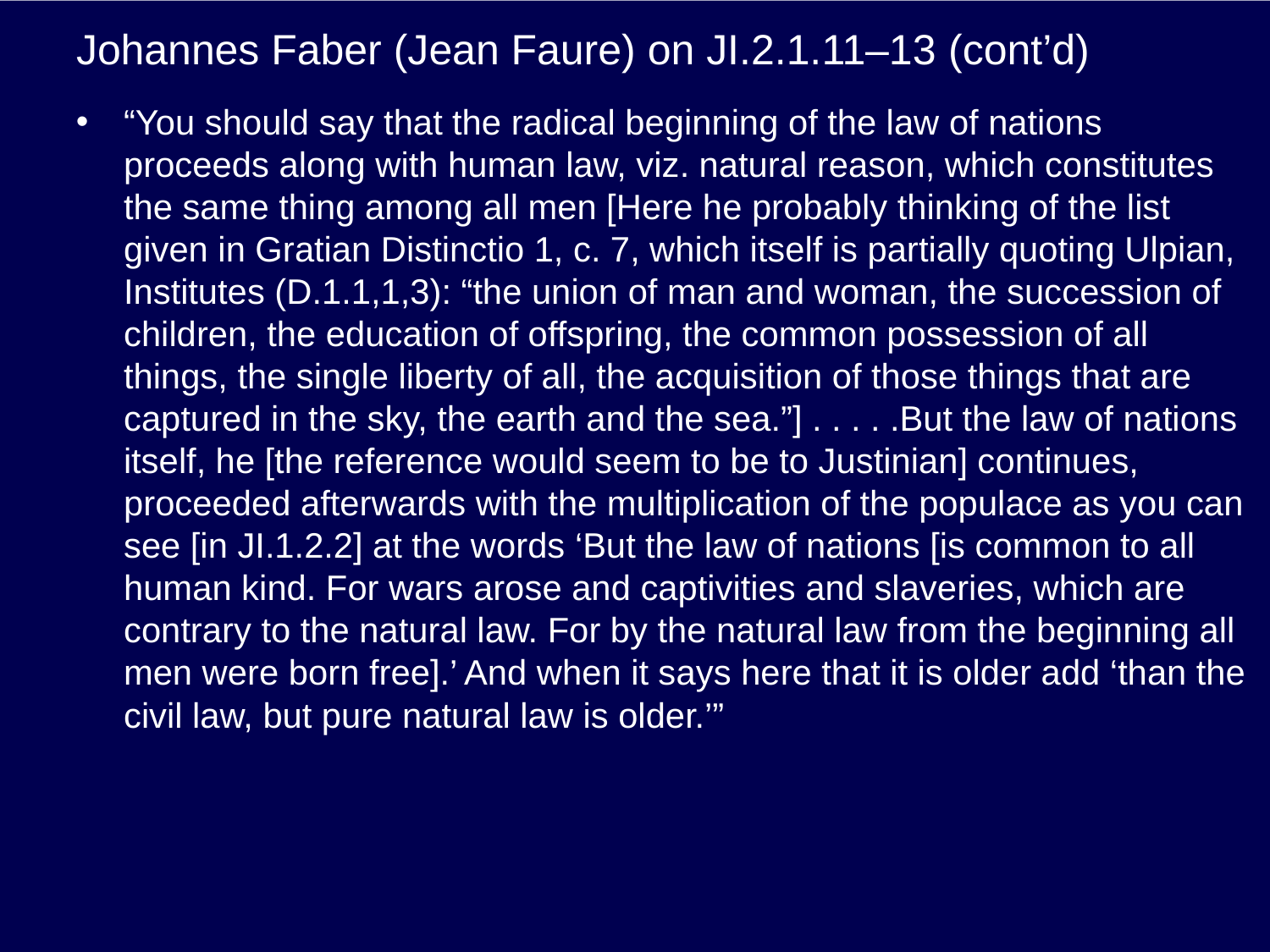

# Johannes Faber (Jean Faure) on JI.2.1.11–13 (cont’d)
“You should say that the radical beginning of the law of nations proceeds along with human law, viz. natural reason, which constitutes the same thing among all men [Here he probably thinking of the list given in Gratian Distinctio 1, c. 7, which itself is partially quoting Ulpian, Institutes (D.1.1,1,3): “the union of man and woman, the succession of children, the education of offspring, the common possession of all things, the single liberty of all, the acquisition of those things that are captured in the sky, the earth and the sea.”] . . . . .But the law of nations itself, he [the reference would seem to be to Justinian] continues, proceeded afterwards with the multiplication of the populace as you can see [in JI.1.2.2] at the words ‘But the law of nations [is common to all human kind. For wars arose and captivities and slaveries, which are contrary to the natural law. For by the natural law from the beginning all men were born free].’ And when it says here that it is older add ‘than the civil law, but pure natural law is older.’”